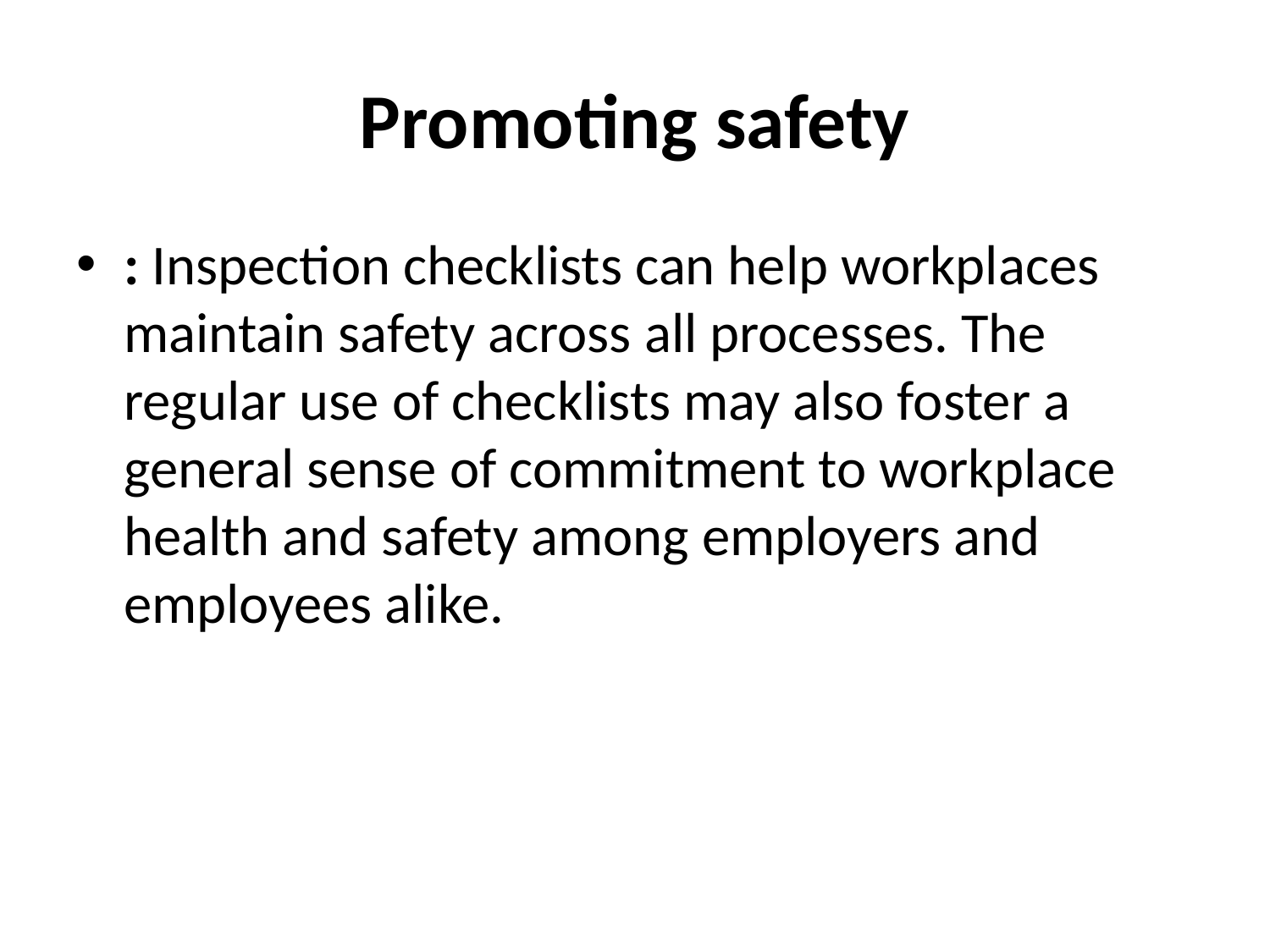

# Promoting safety
: Inspection checklists can help workplaces maintain safety across all processes. The regular use of checklists may also foster a general sense of commitment to workplace health and safety among employers and employees alike.